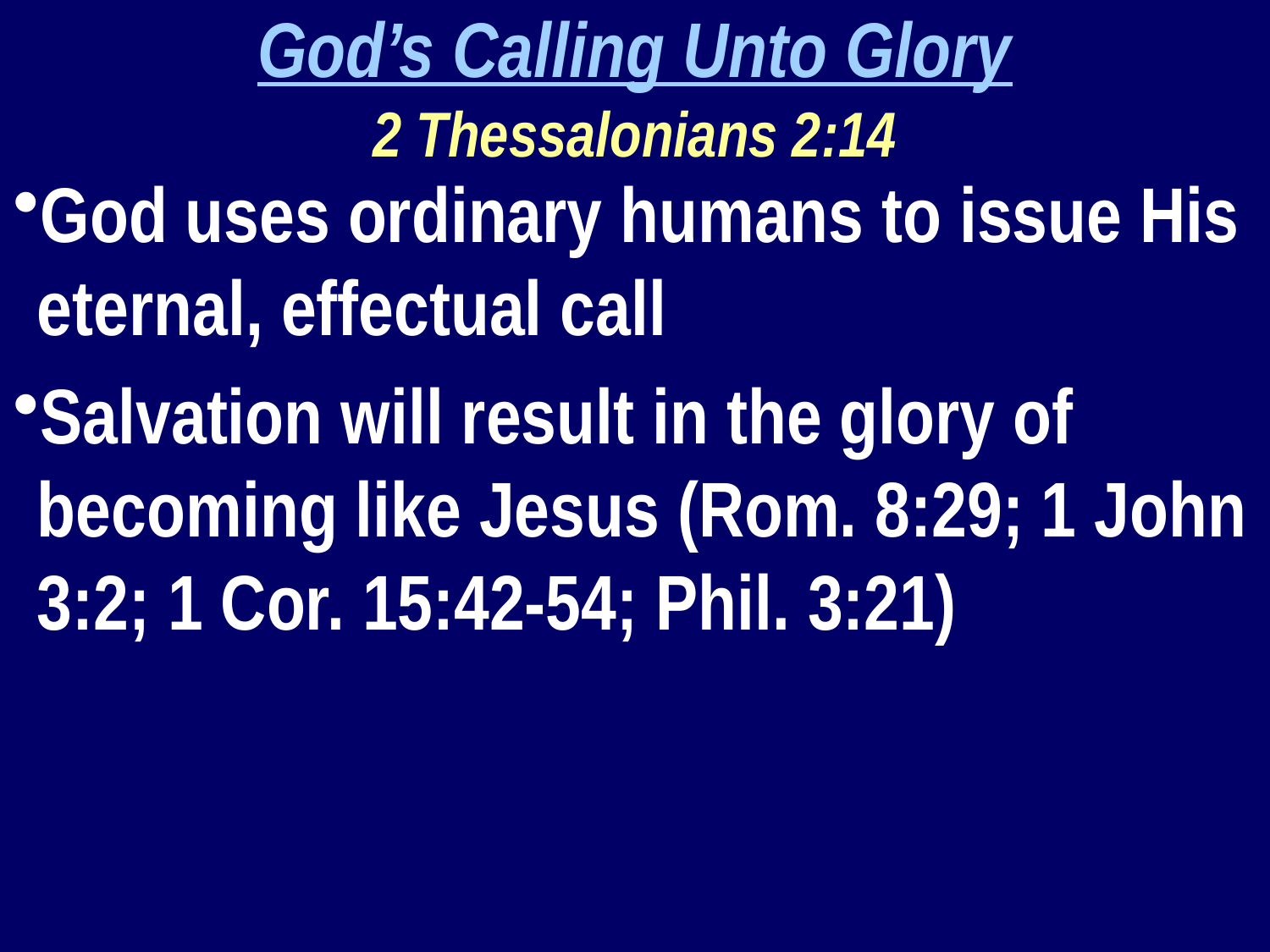

God’s Calling Unto Glory
2 Thessalonians 2:14
God uses ordinary humans to issue His eternal, effectual call
Salvation will result in the glory of becoming like Jesus (Rom. 8:29; 1 John 3:2; 1 Cor. 15:42-54; Phil. 3:21)